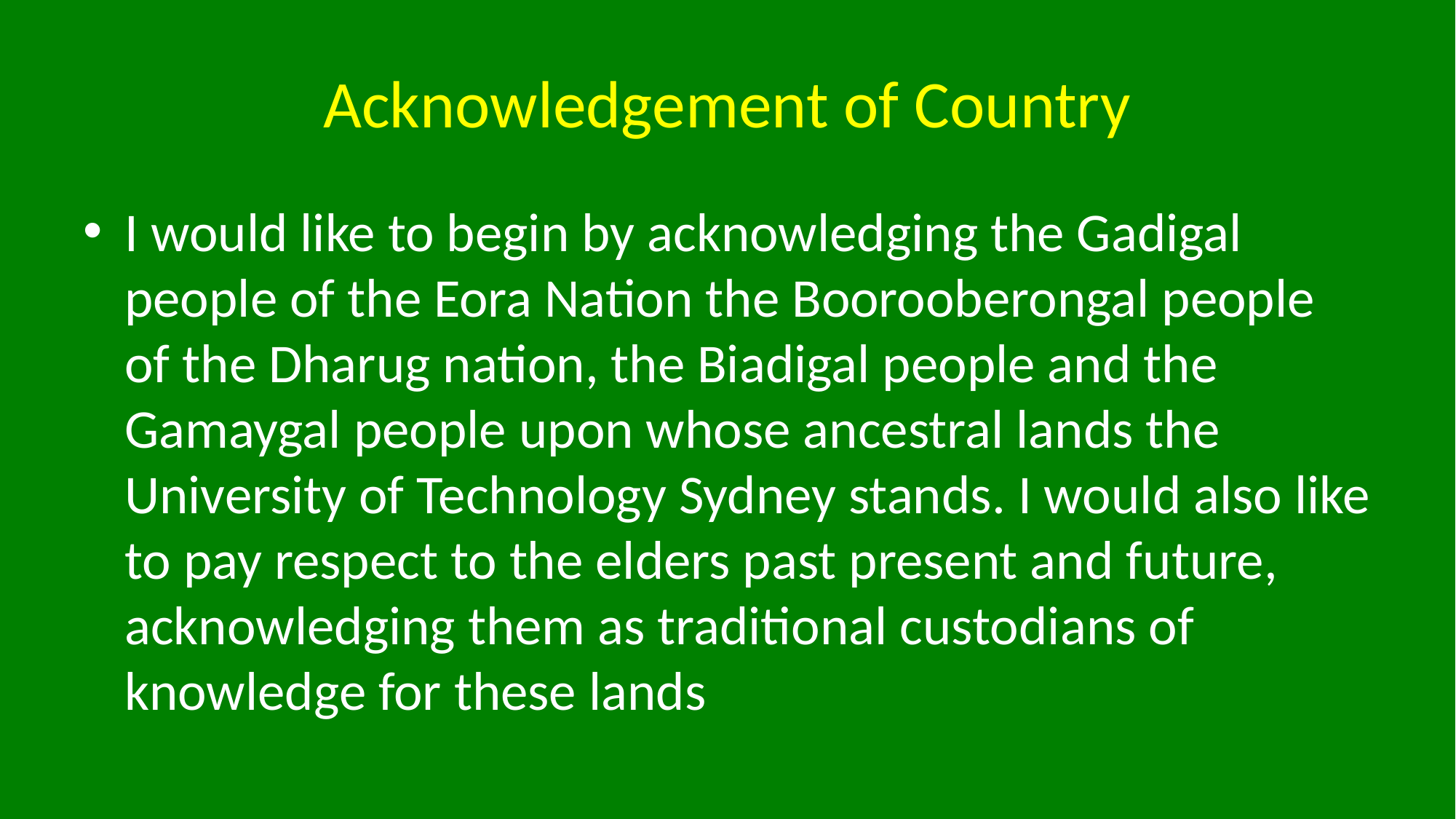

# Acknowledgement of Country
I would like to begin by acknowledging the Gadigal people of the Eora Nation the Boorooberongal people of the Dharug nation, the Biadigal people and the Gamaygal people upon whose ancestral lands the University of Technology Sydney stands. I would also like to pay respect to the elders past present and future, acknowledging them as traditional custodians of knowledge for these lands